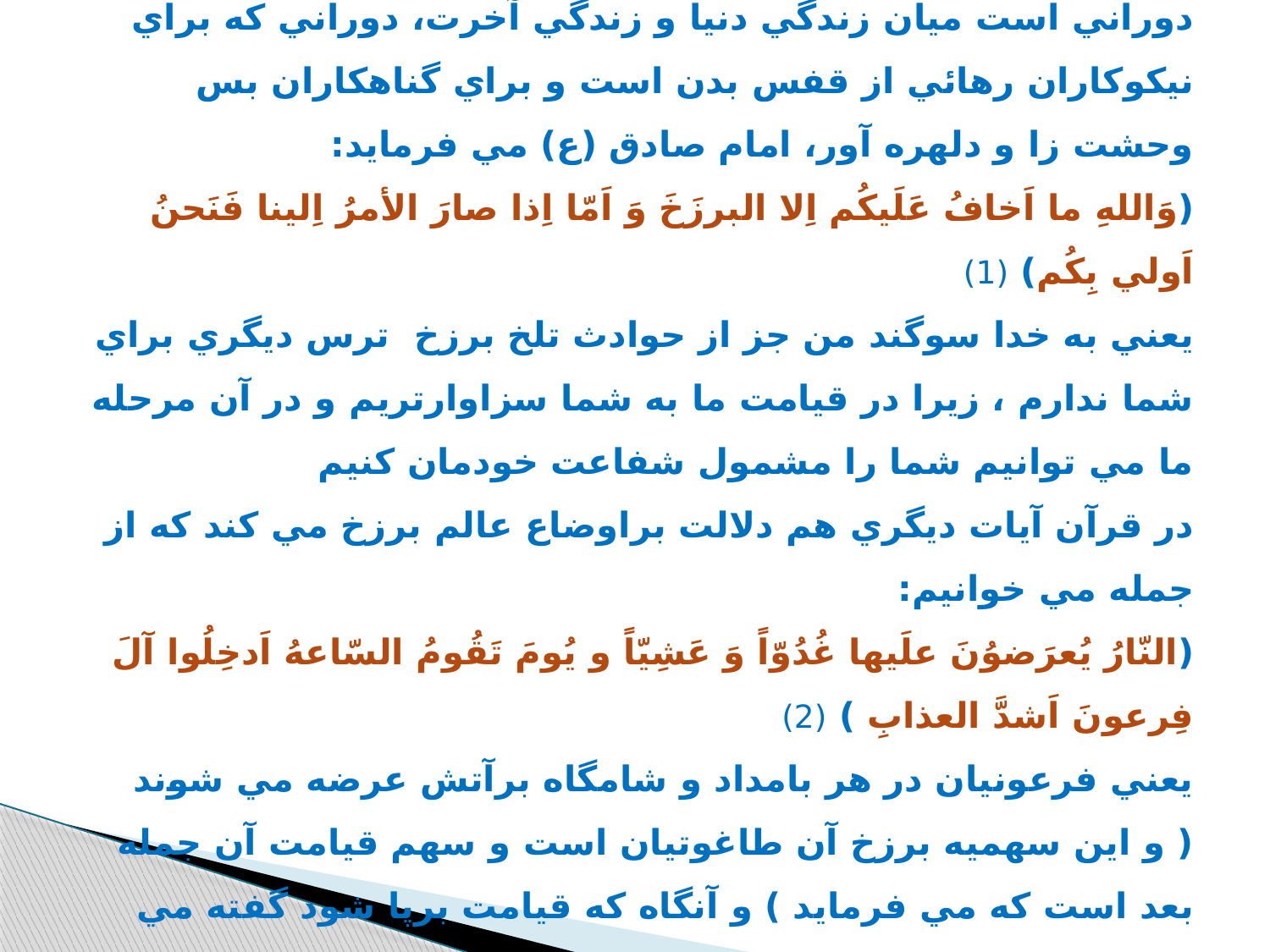

# * برزخ چيست ؟ دوراني است ميان زندگي دنيا و زندگي آخرت، دوراني كه براي نيكوكاران رهائي از قفس بدن است و براي گناهكاران بس وحشت زا و دلهره آور، امام صادق (ع) مي فرمايد: (وَاللهِ ما اَخافُ عَلَيكُم اِلا البرزَخَ وَ اَمّا اِذا صارَ الأمرُ اِلينا فَنَحنُ اَولي بِكُم) (1) يعني به خدا سوگند من جز از حوادث تلخ برزخ  ترس ديگري براي شما ندارم ، زيرا در قيامت ما به شما سزاوارتريم و در آن مرحله ما مي توانيم شما را مشمول شفاعت خودمان كنيم در قرآن آيات ديگري هم دلالت براوضاع عالم برزخ مي كند كه از جمله مي خوانيم: (النّارُ يُعرَضوُنَ علَيها غُدُوّاً وَ عَشِيّاً و يُومَ تَقُومُ السّاعهُ اَدخِلُوا آلَ فِرعونَ اَشدَّ العذابِ ) (2)‌ يعني فرعونيان در هر بامداد و شامگاه برآتش عرضه مي شوند ( و اين سهميه برزخ آن طاغوتيان است و سهم قيامت آن جمله بعد است كه مي فرمايد ) و آنگاه كه قيامت برپا شود گفته مي شود كه اين فرعونيان را در شديد ترين عذاب داخل كنيد. (3) (1) تفسیر المیزان،ج 15،ص80 (2)سوره غافر،آیه 46  (3)المیزان،ج 17 ،ص 508